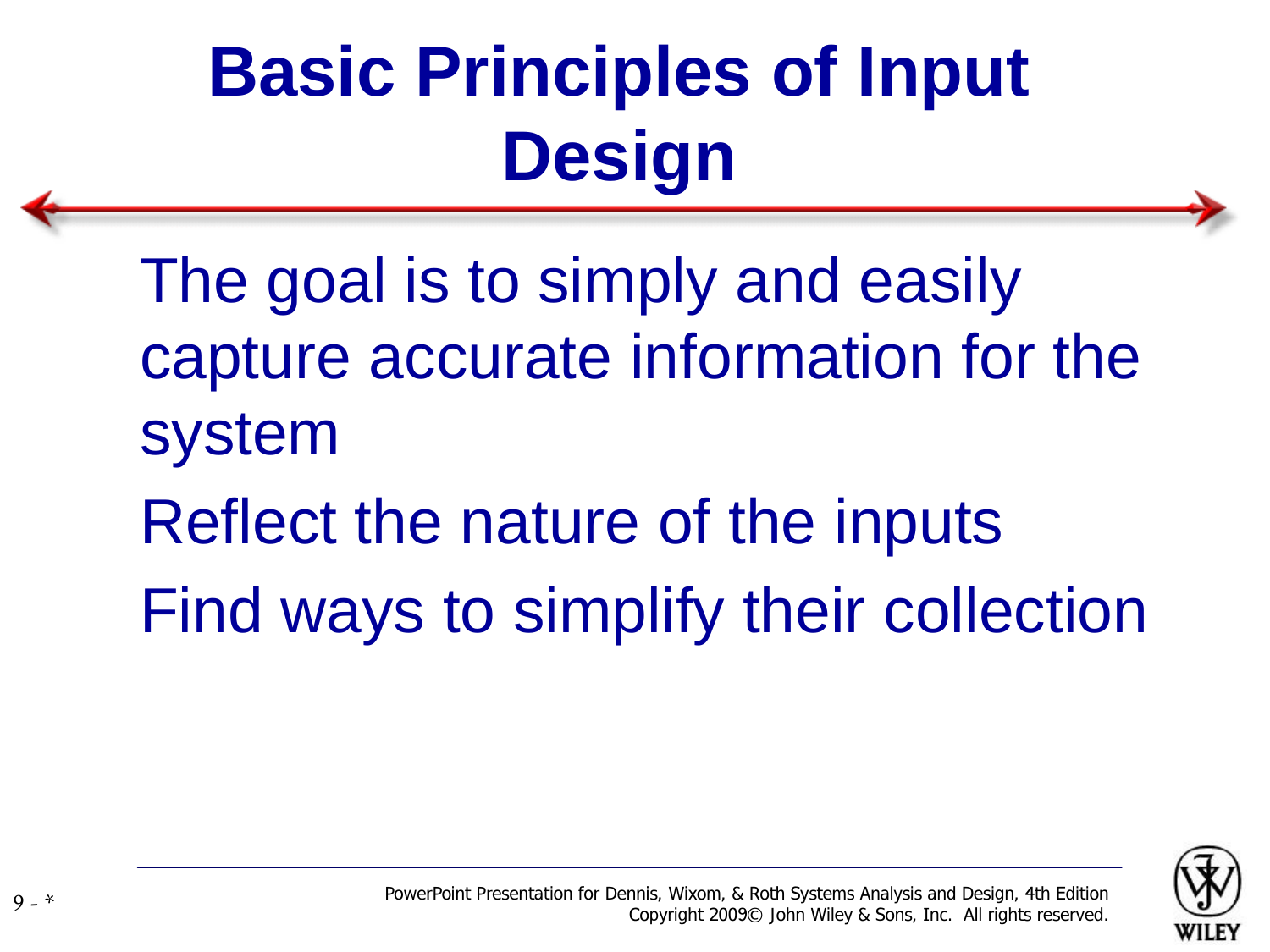

Basic Principles of Input Design
The goal is to simply and easily capture accurate information for the system
Reflect the nature of the inputs
Find ways to simplify their collection
PowerPoint Presentation for Dennis, Wixom, & Roth Systems Analysis and Design, 4th Edition
Copyright 2009© John Wiley & Sons, Inc.  All rights reserved.
9 - *